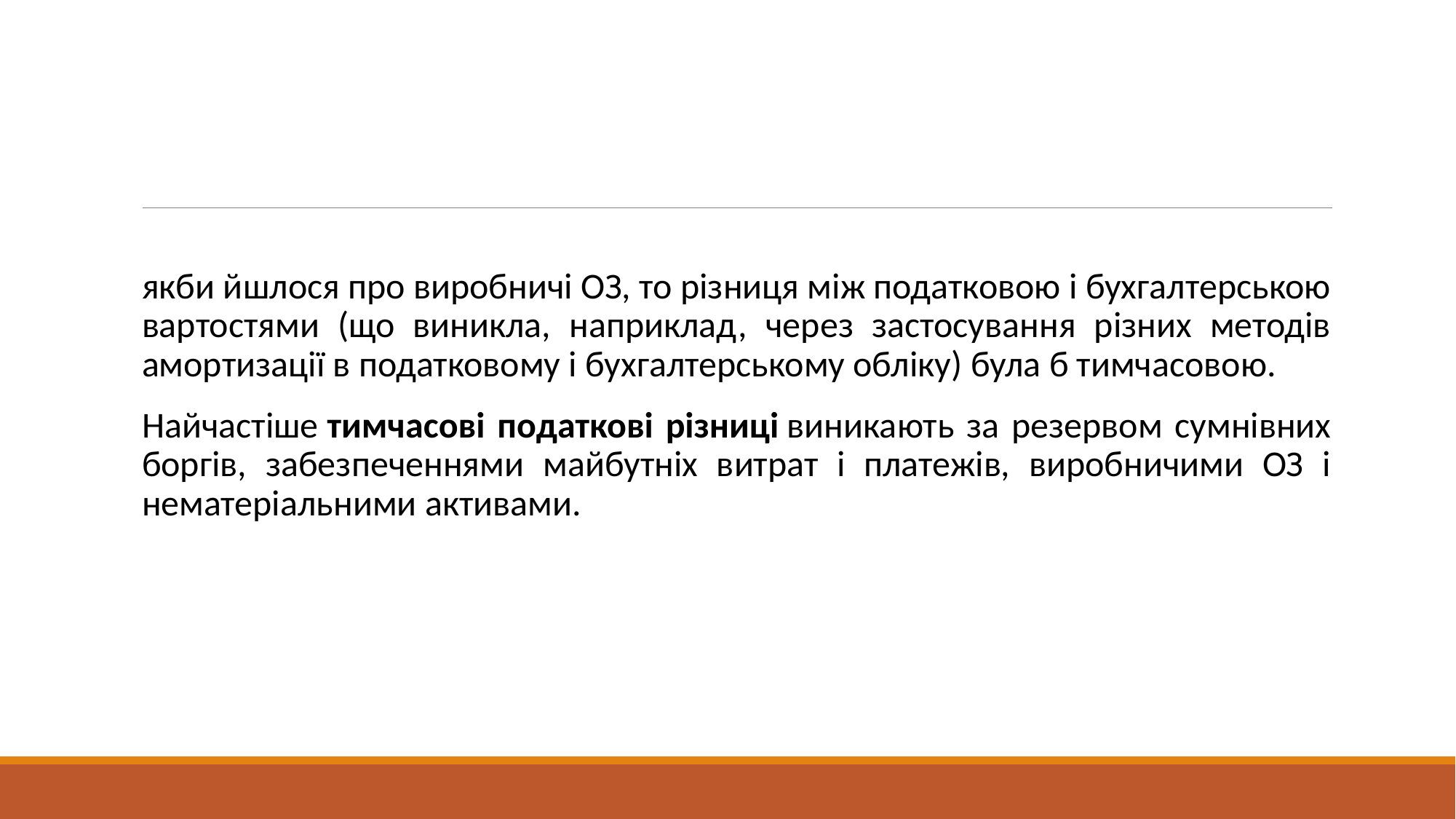

якби йшлося про виробничі ОЗ, то різниця між податковою і бухгалтерською вартостями (що виникла, наприклад, через застосування різних методів амортизації в податковому і бухгалтерському обліку) була б тимчасовою.
Найчастіше тимчасові податкові різниці виникають за резервом сумнівних боргів, забезпеченнями майбутніх витрат і платежів, виробничими ОЗ і нематеріальними активами.